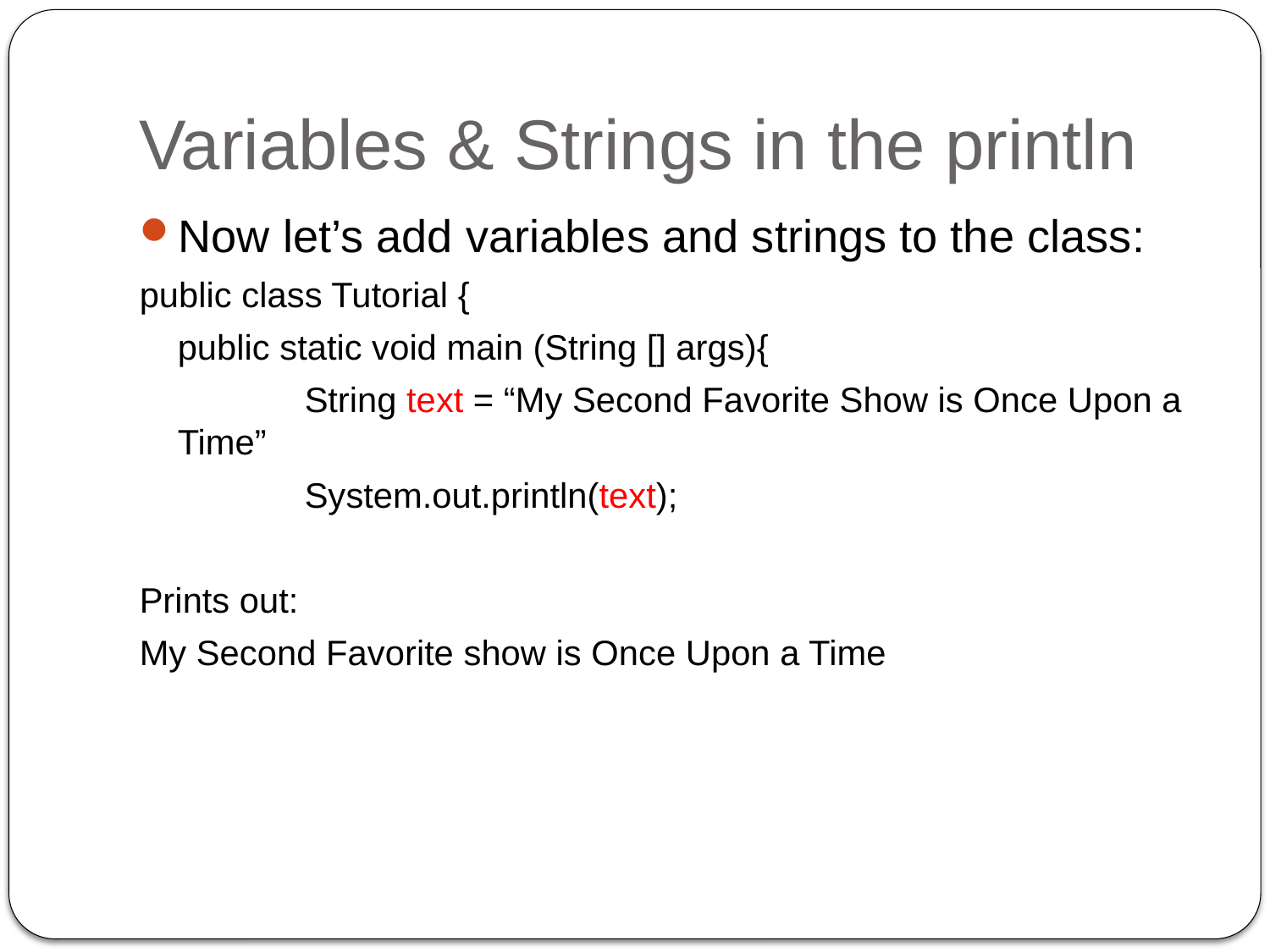

# Variables & Strings in the println
Now let’s add variables and strings to the class:
public class Tutorial {
	public static void main (String [] args){
		String text = “My Second Favorite Show is Once Upon a Time”
		System.out.println(text);

Prints out:
My Second Favorite show is Once Upon a Time